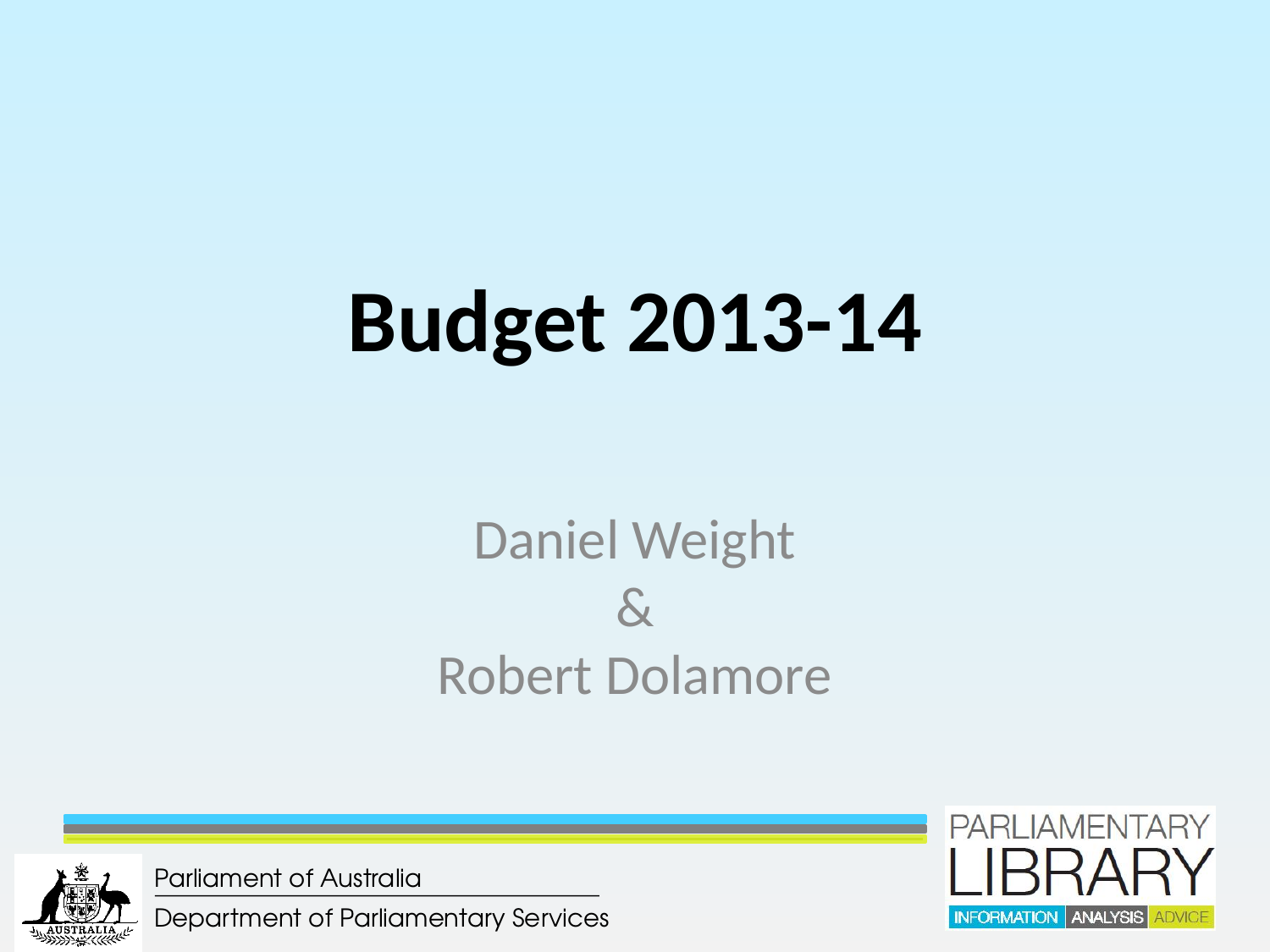

# Budget 2013-14
Daniel Weight
&
Robert Dolamore